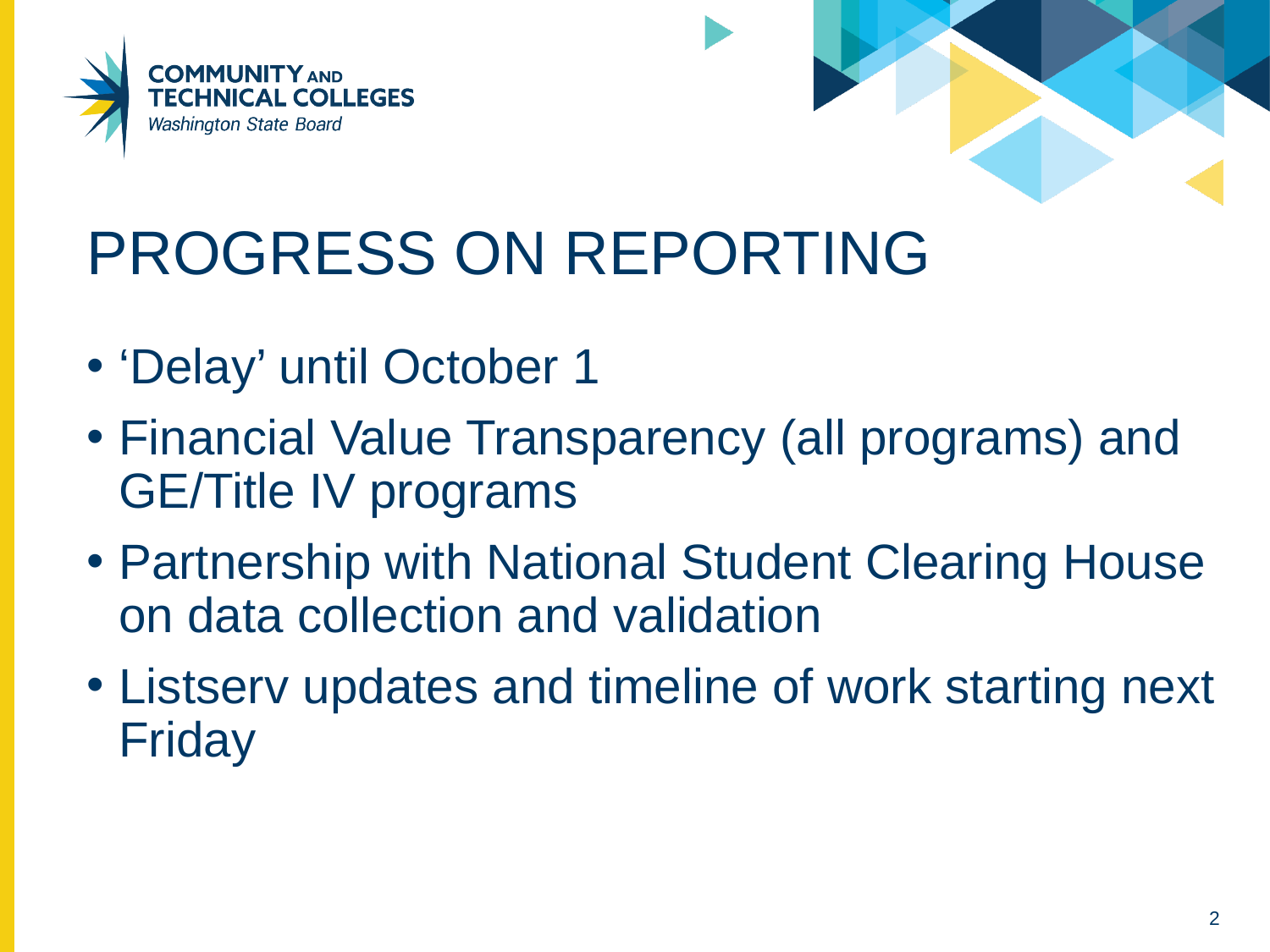

# Progress on reporting
‘Delay’ until October 1
Financial Value Transparency (all programs) and GE/Title IV programs
Partnership with National Student Clearing House on data collection and validation
Listserv updates and timeline of work starting next Friday
2